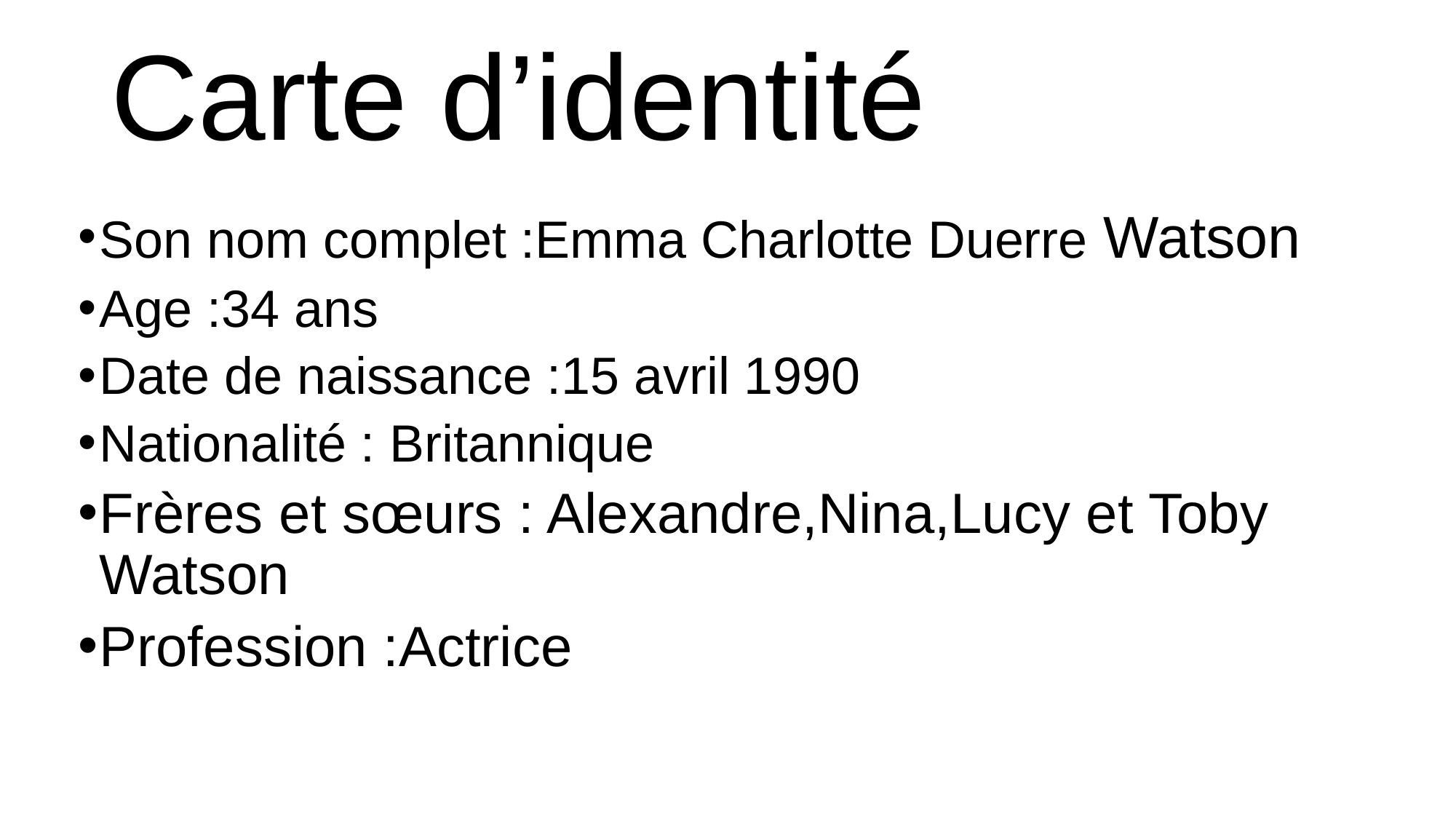

# Carte d’identité
Son nom complet :Emma Charlotte Duerre Watson
Age :34 ans
Date de naissance :15 avril 1990
Nationalité : Britannique
Frères et sœurs : Alexandre,Nina,Lucy et Toby Watson
Profession :Actrice